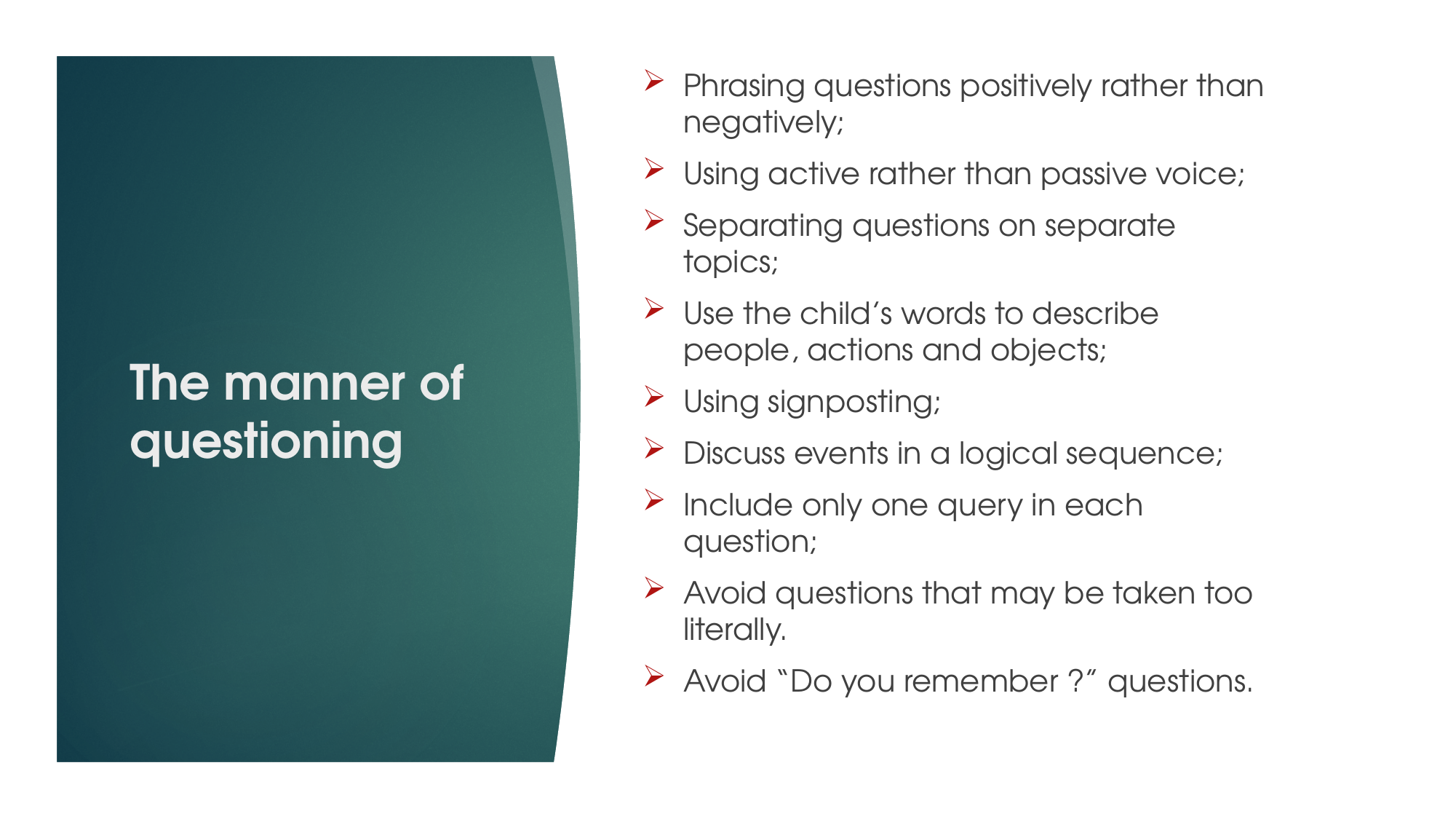

Phrasing questions positively rather than negatively;
Using active rather than passive voice;
Separating questions on separate topics;
Use the child’s words to describe people, actions and objects;
Using signposting;
Discuss events in a logical sequence;
Include only one query in each question;
Avoid questions that may be taken too literally.
Avoid “Do you remember ?” questions.

# The manner of questioning